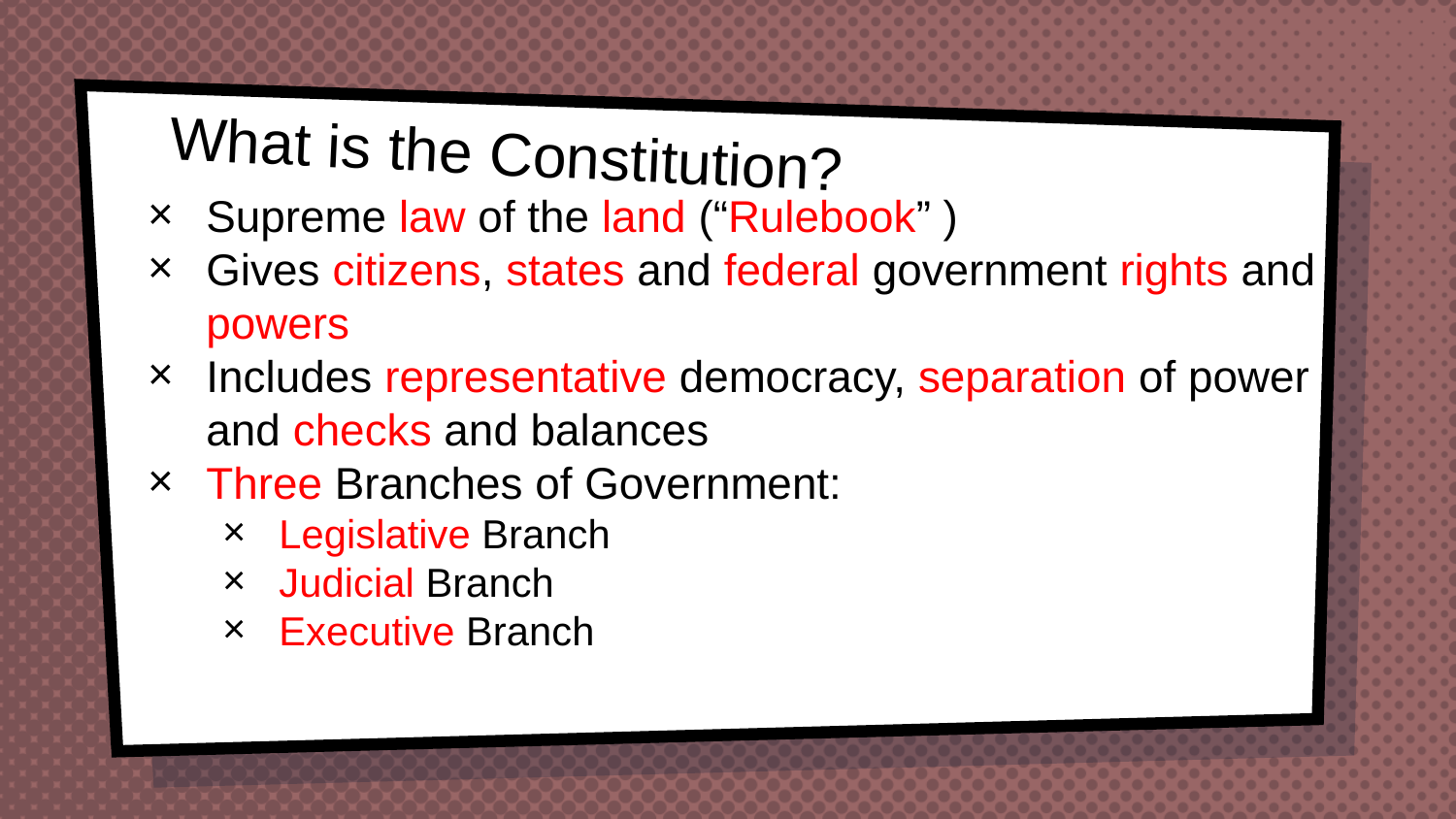

# What is the Constitution?
Supreme law of the land (“Rulebook” )
Gives citizens, states and federal government rights and powers
Includes representative democracy, separation of power and checks and balances
Three Branches of Government:
Legislative Branch
Judicial Branch
Executive Branch